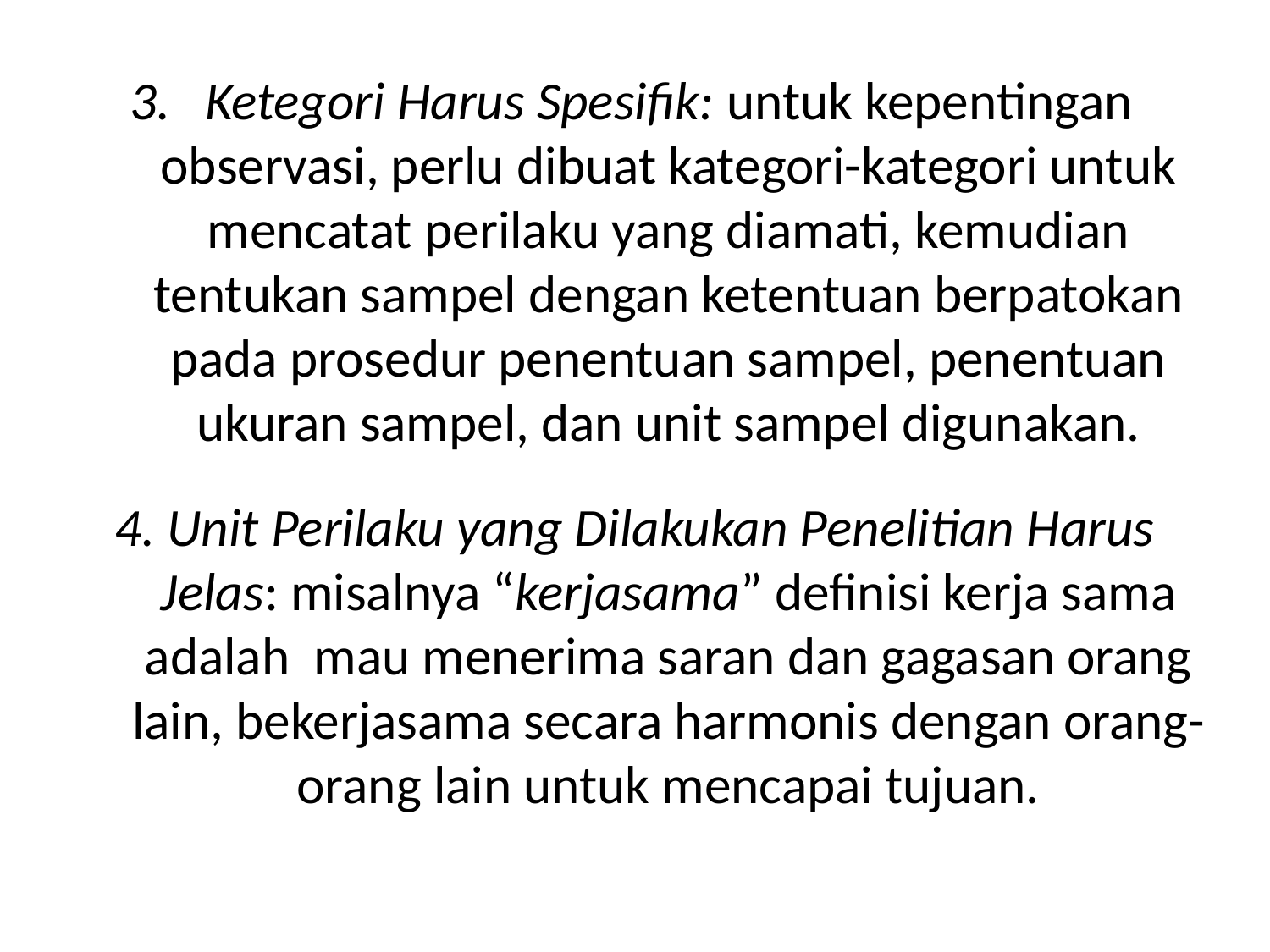

Ketegori Harus Spesifik: untuk kepentingan observasi, perlu dibuat kategori-kategori untuk mencatat perilaku yang diamati, kemudian tentukan sampel dengan ketentuan berpatokan pada prosedur penentuan sampel, penentuan ukuran sampel, dan unit sampel digunakan.

4. Unit Perilaku yang Dilakukan Penelitian Harus Jelas: misalnya “kerjasama” definisi kerja sama adalah  mau menerima saran dan gagasan orang lain, bekerjasama secara harmonis dengan orang-orang lain untuk mencapai tujuan.